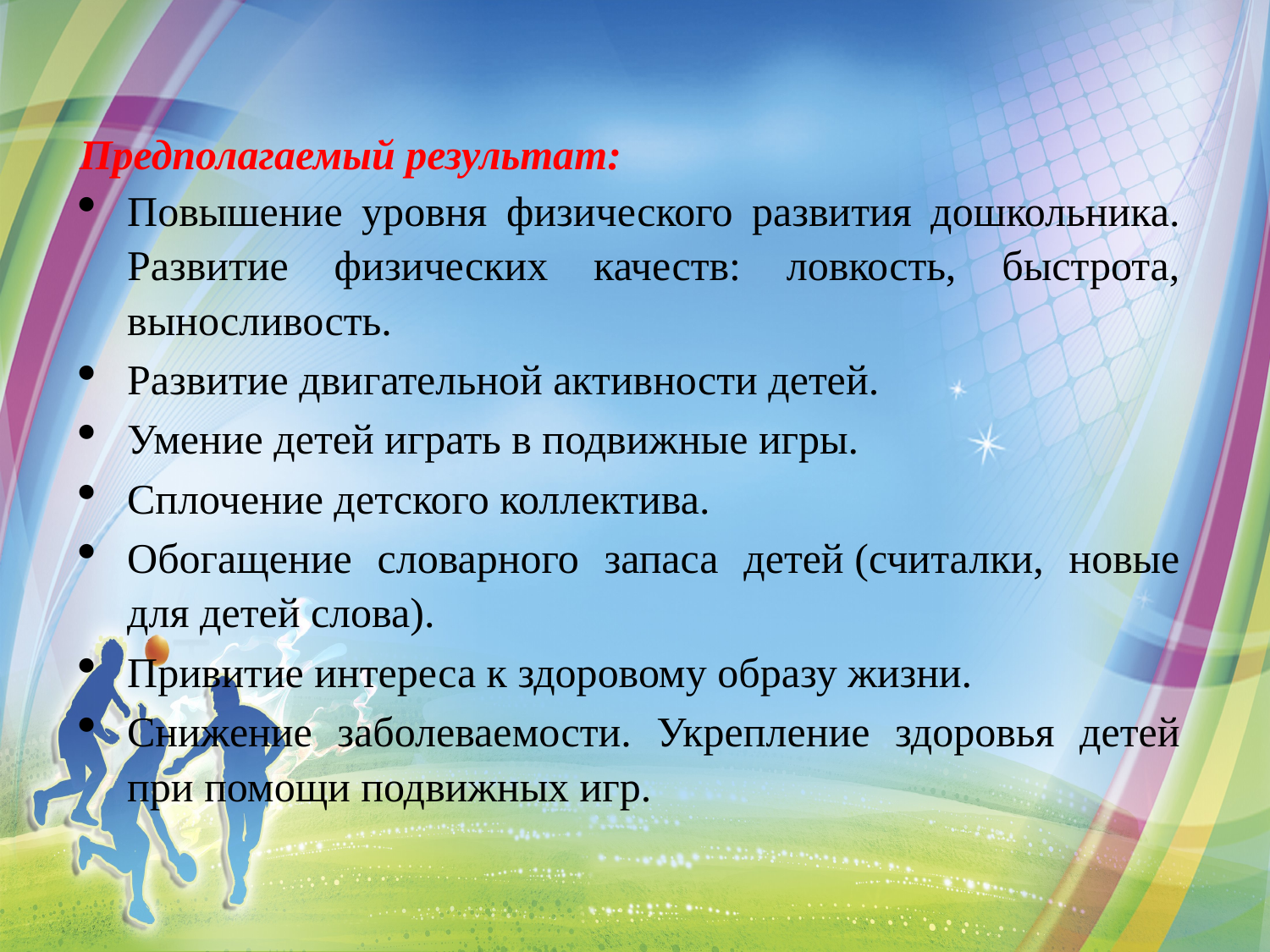

Предполагаемый результат:
Повышение уровня физического развития дошкольника. Развитие физических качеств: ловкость, быстрота, выносливость.
Развитие двигательной активности детей.
Умение детей играть в подвижные игры.
Сплочение детского коллектива.
Обогащение словарного запаса детей (считалки, новые для детей слова).
Привитие интереса к здоровому образу жизни.
Снижение заболеваемости. Укрепление здоровья детей при помощи подвижных игр.